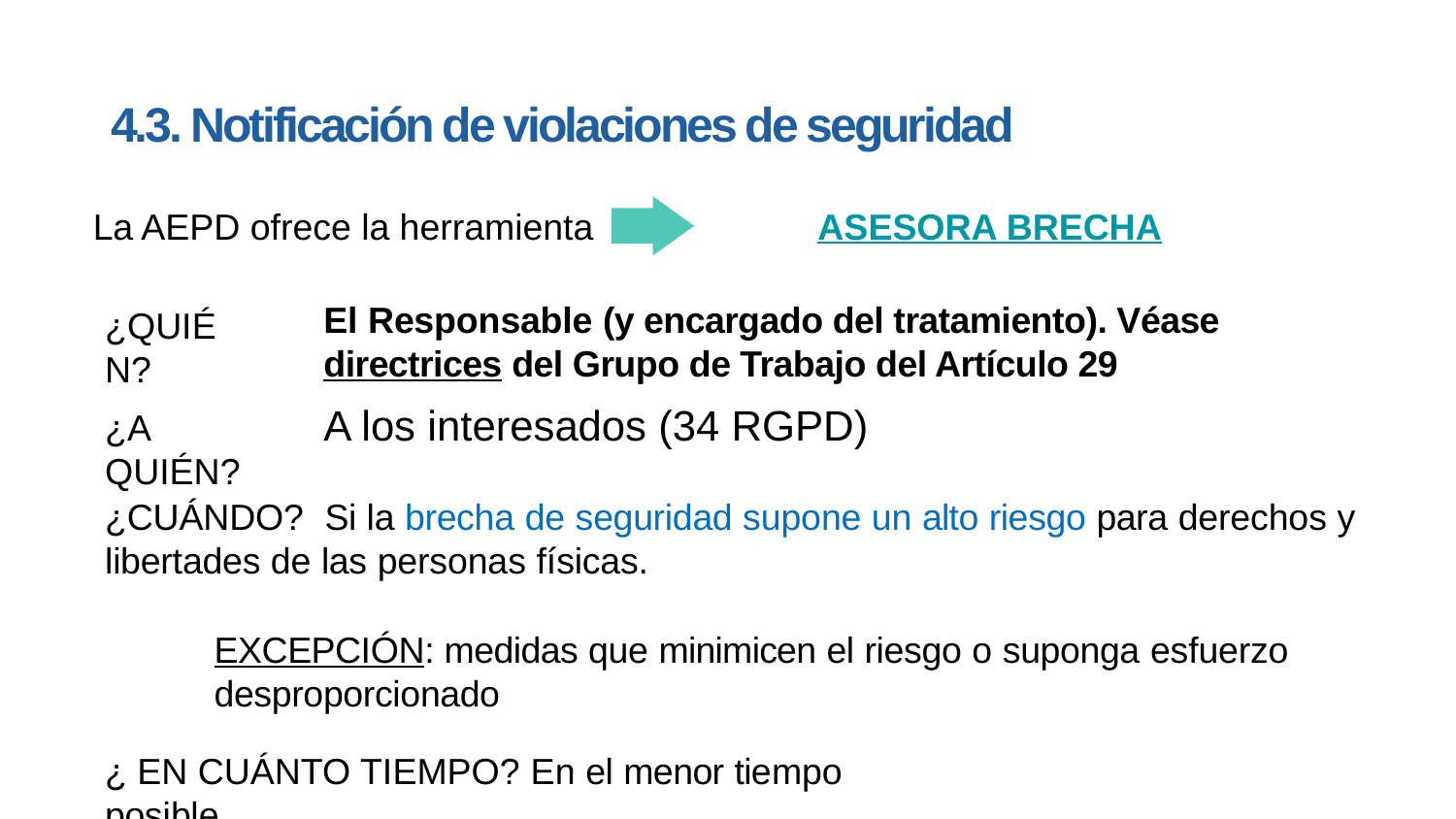

# 4.3. Notificación de violaciones de seguridad

La AEPD ofrece la herramienta                      ASESORA BRECHA
El Responsable (y encargado del tratamiento). Véase directrices del Grupo de Trabajo del Artículo 29
¿QUIÉN?

A los interesados (34 RGPD)

¿A QUIÉN?

¿CUÁNDO? 	Si la brecha de seguridad supone un alto riesgo para derechos y  libertades de las personas físicas.

EXCEPCIÓN: medidas que minimicen el riesgo o suponga esfuerzo  desproporcionado
¿ EN CUÁNTO TIEMPO? En el menor tiempo posible.